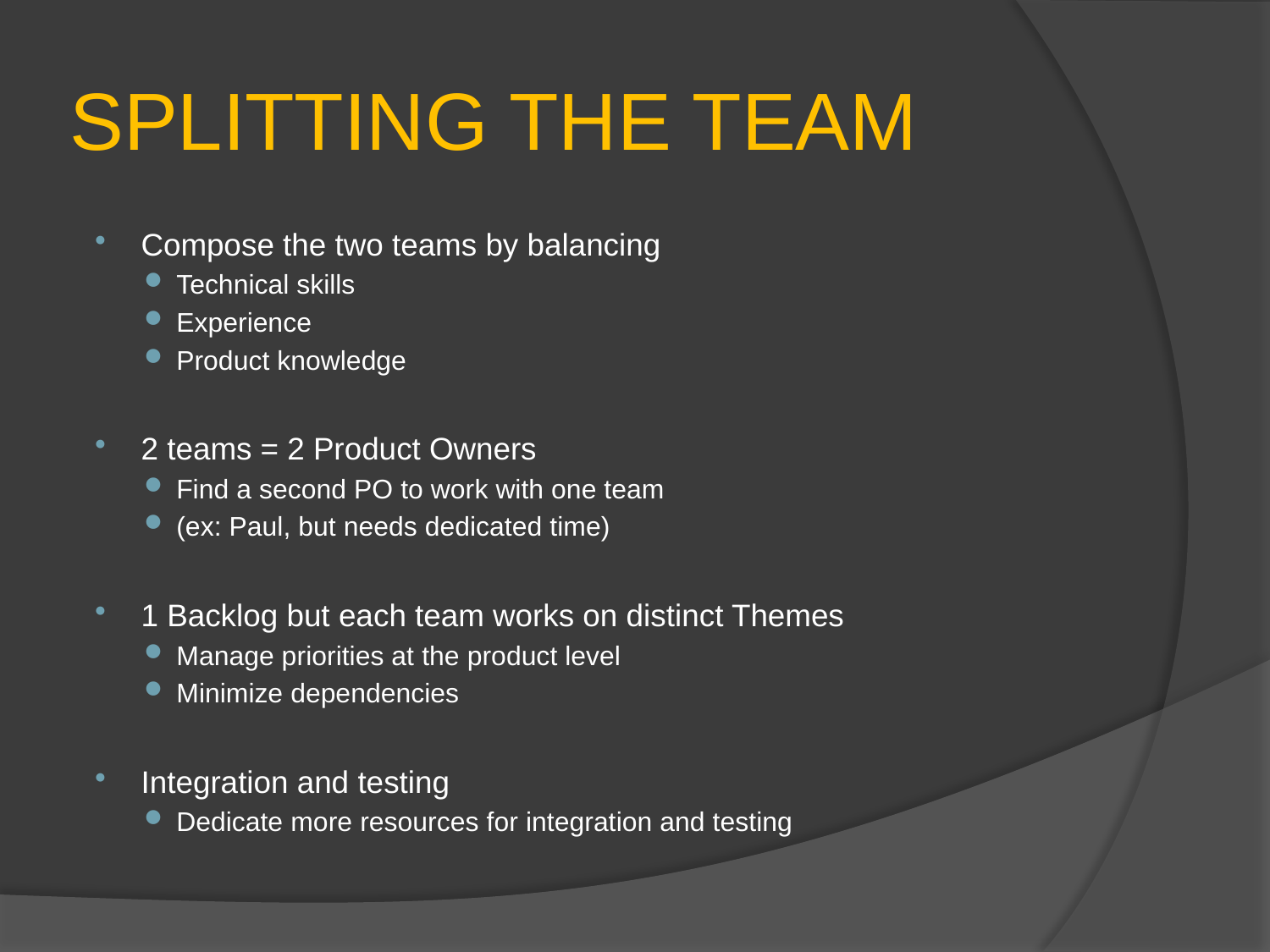

# SPLITTING THE TEAM
Compose the two teams by balancing
Technical skills
Experience
Product knowledge

2 teams = 2 Product Owners
Find a second PO to work with one team
(ex: Paul, but needs dedicated time)

1 Backlog but each team works on distinct Themes
Manage priorities at the product level
Minimize dependencies

Integration and testing
Dedicate more resources for integration and testing